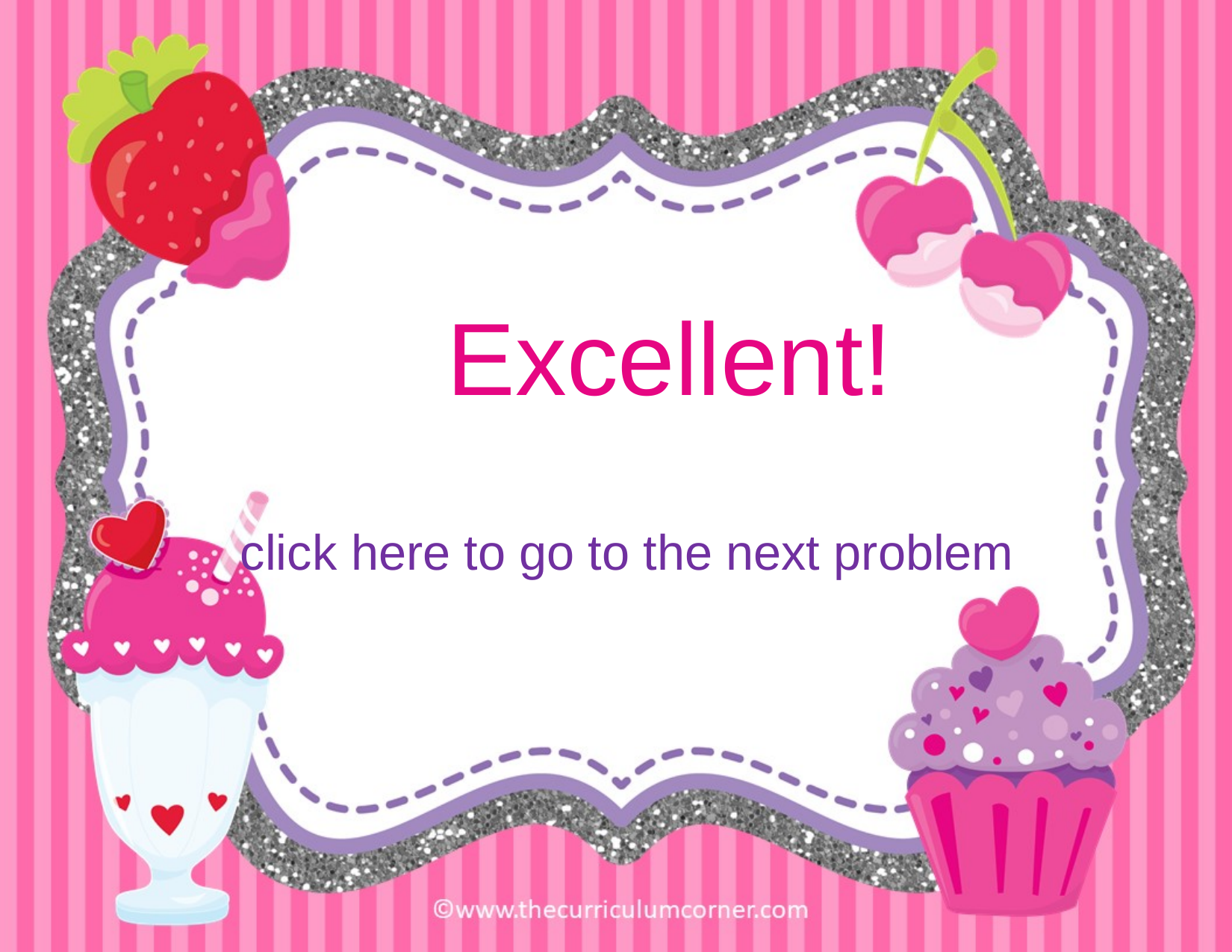

Excellent!
click here to go to the next problem